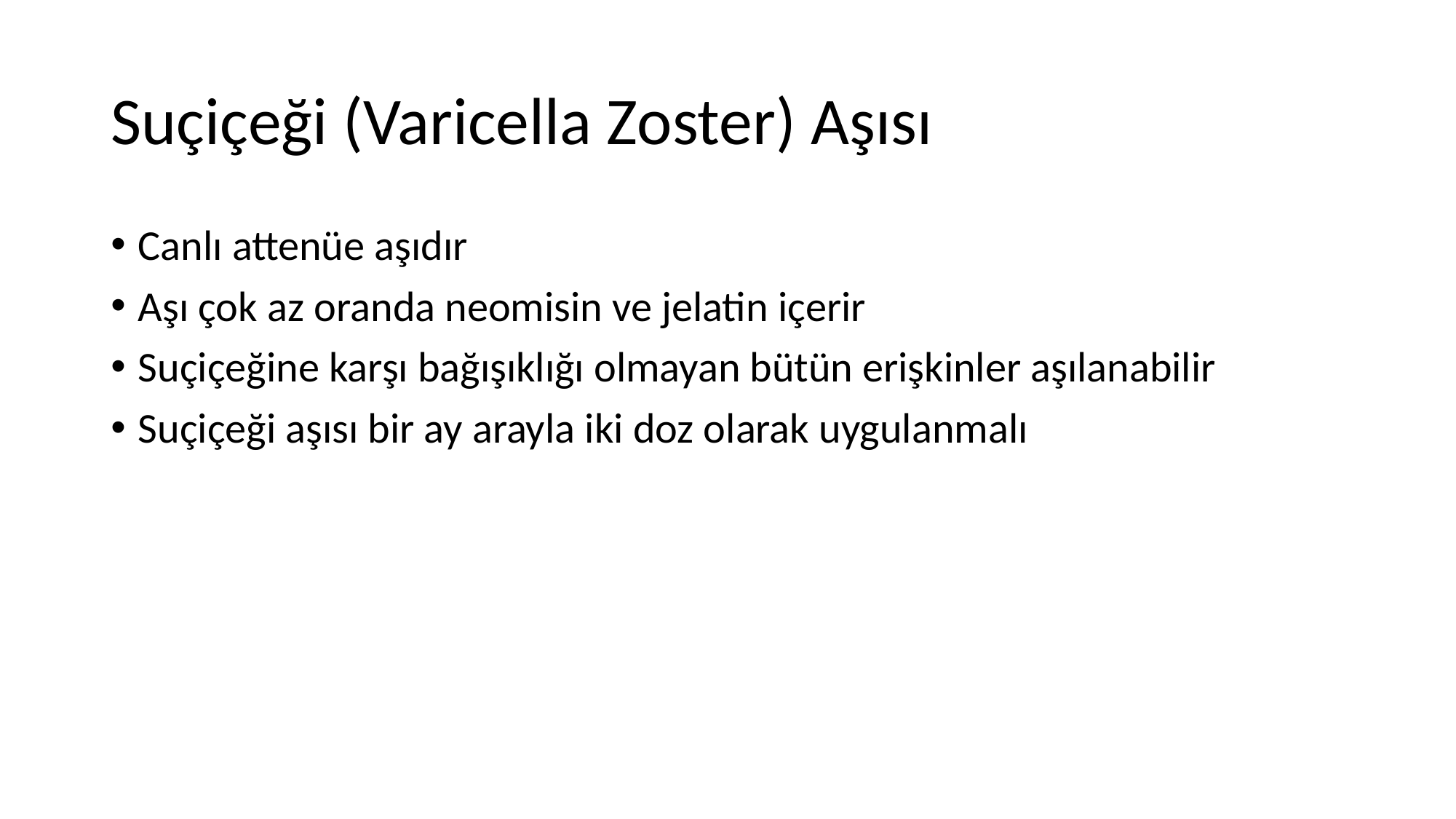

# Suçiçeği (Varicella Zoster) Aşısı
Canlı attenüe aşıdır
Aşı çok az oranda neomisin ve jelatin içerir
Suçiçeğine karşı bağışıklığı olmayan bütün erişkinler aşılanabilir
Suçiçeği aşısı bir ay arayla iki doz olarak uygulanmalı